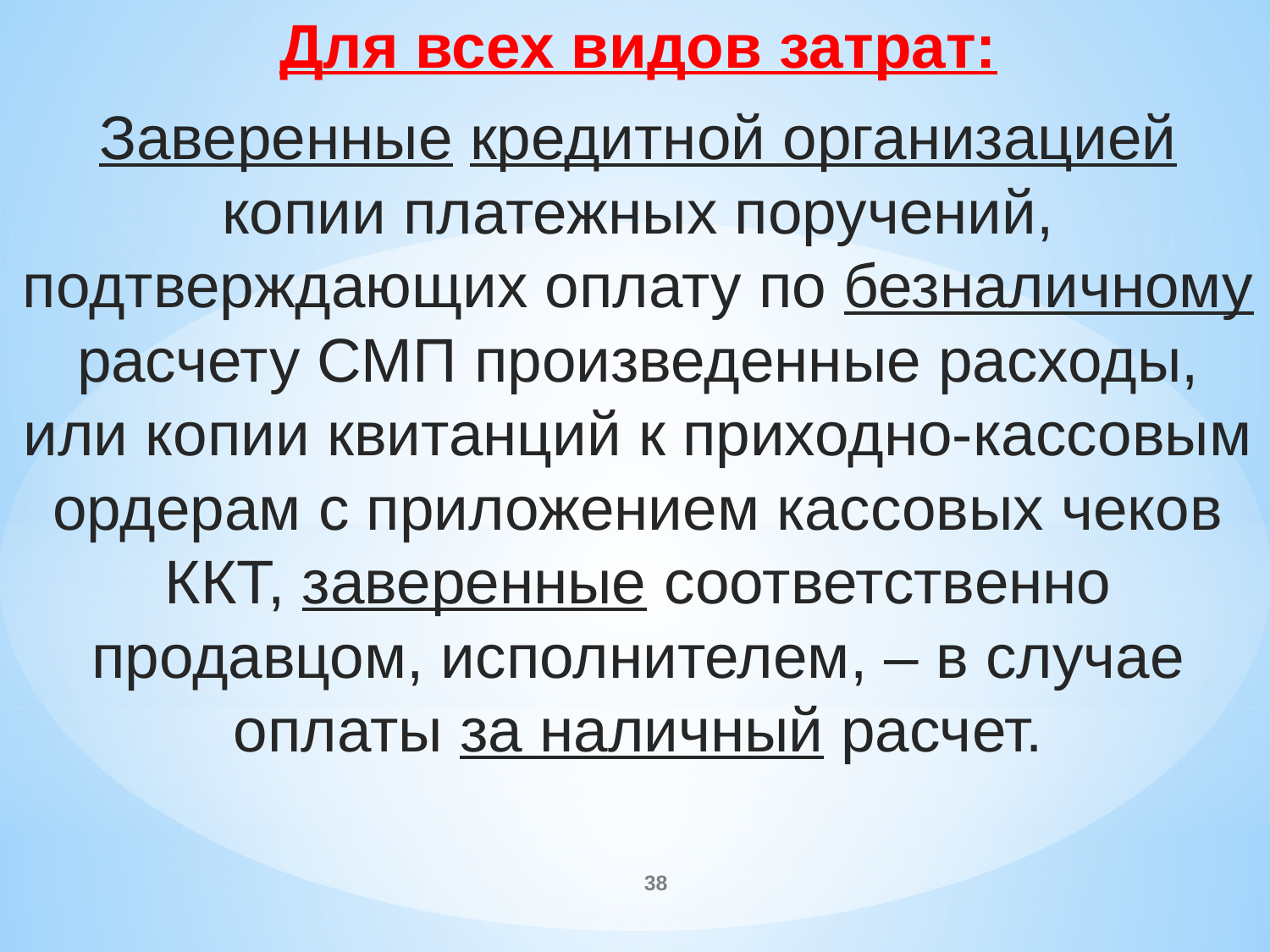

Для всех видов затрат:
Заверенные кредитной организацией копии платежных поручений, подтверждающих оплату по безналичному расчету СМП произведенные расходы, или копии квитанций к приходно-кассовым ордерам с приложением кассовых чеков ККТ, заверенные соответственно продавцом, исполнителем, – в случае оплаты за наличный расчет.

38